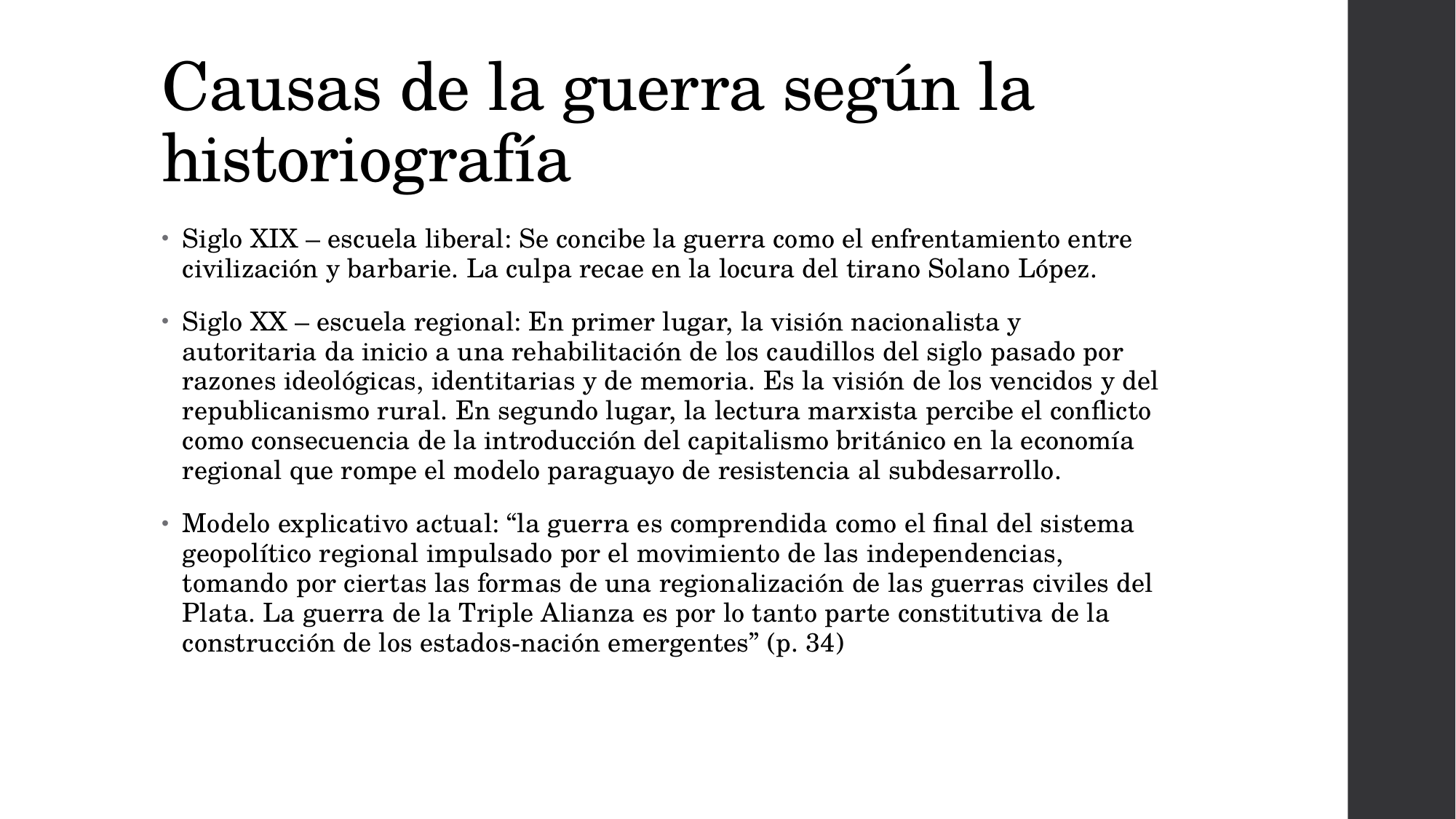

# Causas de la guerra según la historiografía
Siglo XIX – escuela liberal: Se concibe la guerra como el enfrentamiento entre civilización y barbarie. La culpa recae en la locura del tirano Solano López.
Siglo XX – escuela regional: En primer lugar, la visión nacionalista y autoritaria da inicio a una rehabilitación de los caudillos del siglo pasado por razones ideológicas, identitarias y de memoria. Es la visión de los vencidos y del republicanismo rural. En segundo lugar, la lectura marxista percibe el conflicto como consecuencia de la introducción del capitalismo británico en la economía regional que rompe el modelo paraguayo de resistencia al subdesarrollo.
Modelo explicativo actual: “la guerra es comprendida como el final del sistema geopolítico regional impulsado por el movimiento de las independencias, tomando por ciertas las formas de una regionalización de las guerras civiles del Plata. La guerra de la Triple Alianza es por lo tanto parte constitutiva de la construcción de los estados-nación emergentes” (p. 34)